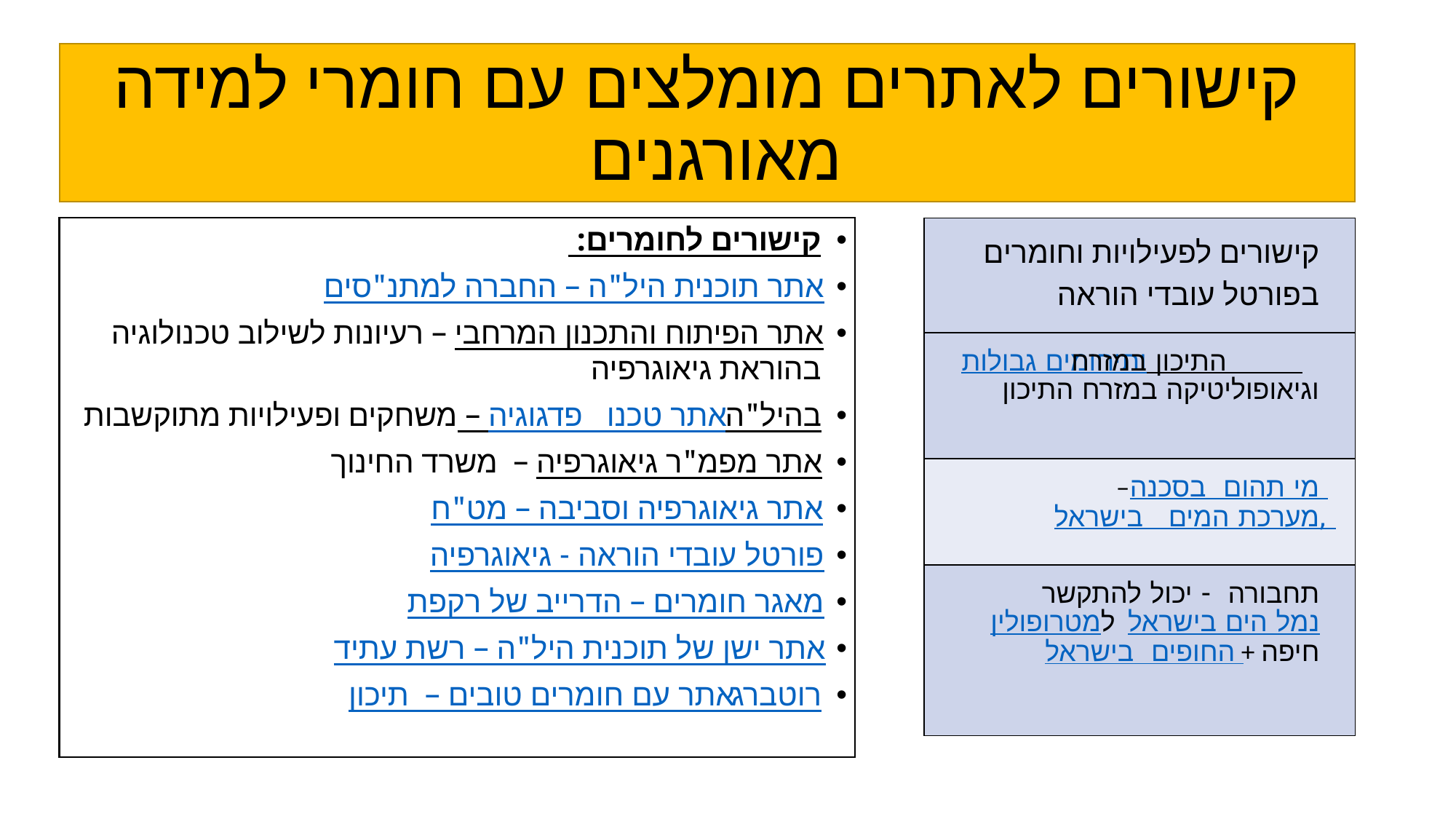

# קישורים לאתרים מומלצים עם חומרי למידה מאורגנים
קישורים לחומרים:
אתר תוכנית היל"ה – החברה למתנ"סים
אתר הפיתוח והתכנון המרחבי – רעיונות לשילוב טכנולוגיה בהוראת גיאוגרפיה
אתר טכנו  פדגוגיה בהיל"ה – משחקים ופעילויות מתוקשבות
אתר מפמ"ר גיאוגרפיה –  משרד החינוך
אתר גיאוגרפיה וסביבה – מט"ח
פורטל עובדי הוראה - גיאוגרפיה
מאגר חומרים – הדרייב של רקפת
אתר ישן של תוכנית היל"ה – רשת עתיד
אתר עם חומרים טובים – תיכון רוטברג
| קישורים לפעילויות וחומרים בפורטל עובדי הוראה |
| --- |
| גבולות ותיחומים במזרח התיכון וגיאופוליטיקה במזרח התיכון |
| מי תהום בסכנה – מערכת המים בישראל, |
| תחבורה - יכול להתקשר נמל הים בישראל למטרופולין חיפה + החופים בישראל |